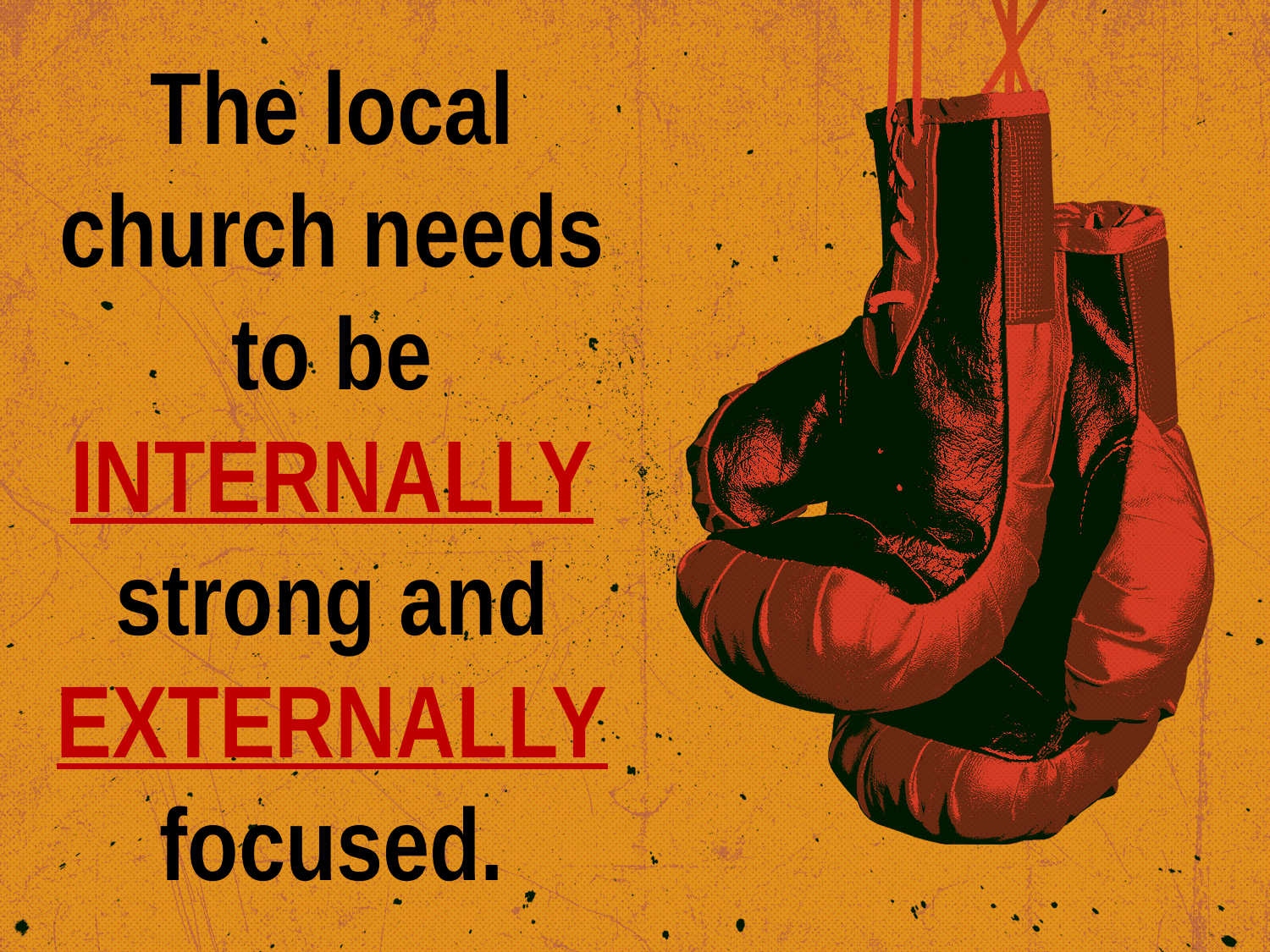

The local church needs to be INTERNALLY strong and EXTERNALLY focused.